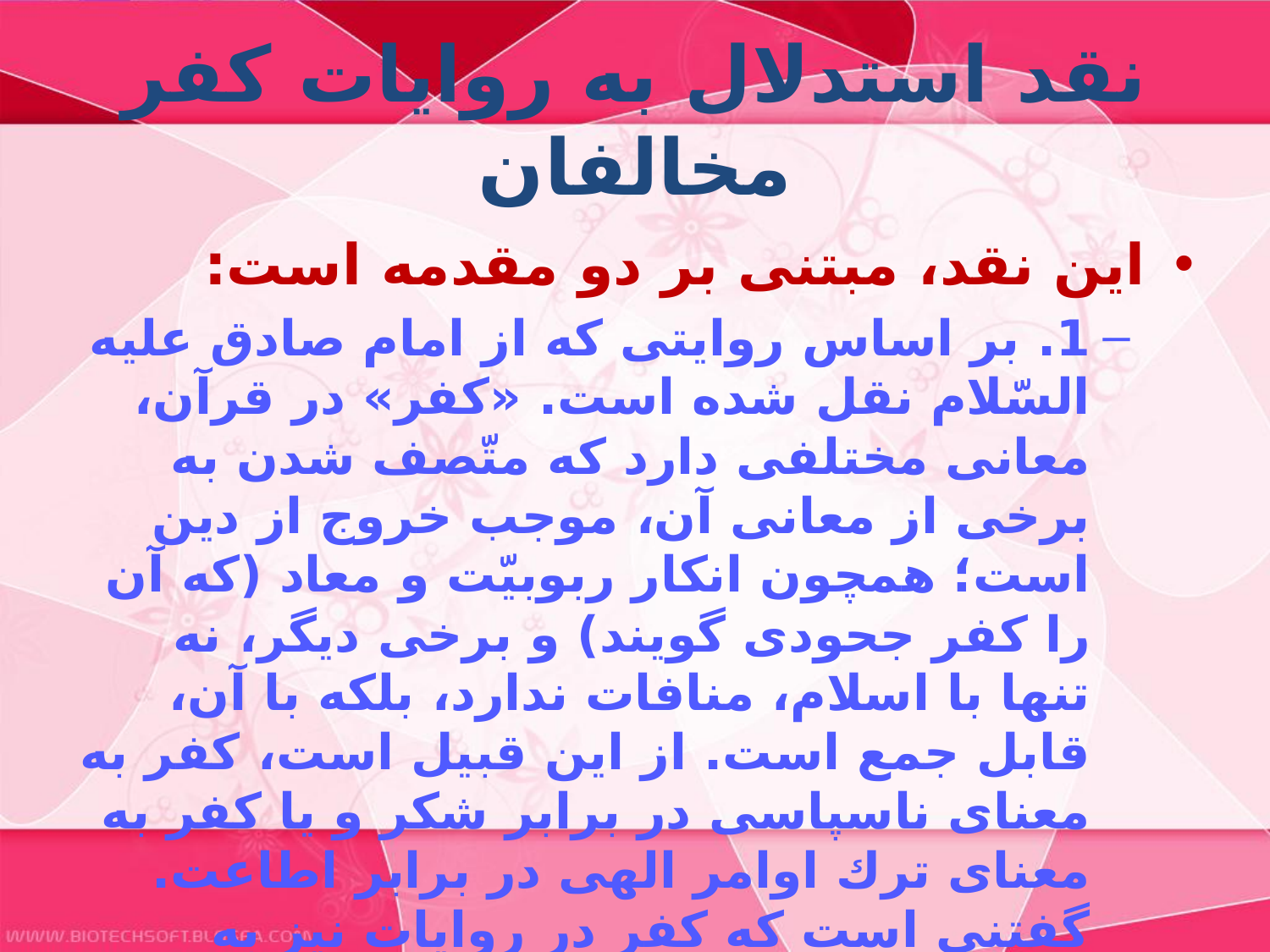

# نقد استدلال به روايات كفر مخالفان‏
اين نقد، مبتنى بر دو مقدمه است:
1. بر اساس روايتى كه از امام صادق عليه السّلام نقل شده است. «كفر» در قرآن، معانى مختلفى دارد كه متّصف شدن به برخى از معانى آن، موجب خروج از دين است؛ همچون انكار ربوبيّت و معاد (كه آن را كفر جحودى گويند) و برخى ديگر، نه تنها با اسلام، منافات ندارد، بلكه با آن، قابل جمع است. از اين قبيل است، كفر به معناى ناسپاسى در برابر شكر و يا كفر به معناى ترك اوامر الهى در برابر اطاعت. گفتنى است كه كفر در روايات نيز به معانى فوق به كار رفته است. كلينى، اصول كافى، ج 2، ص 389.